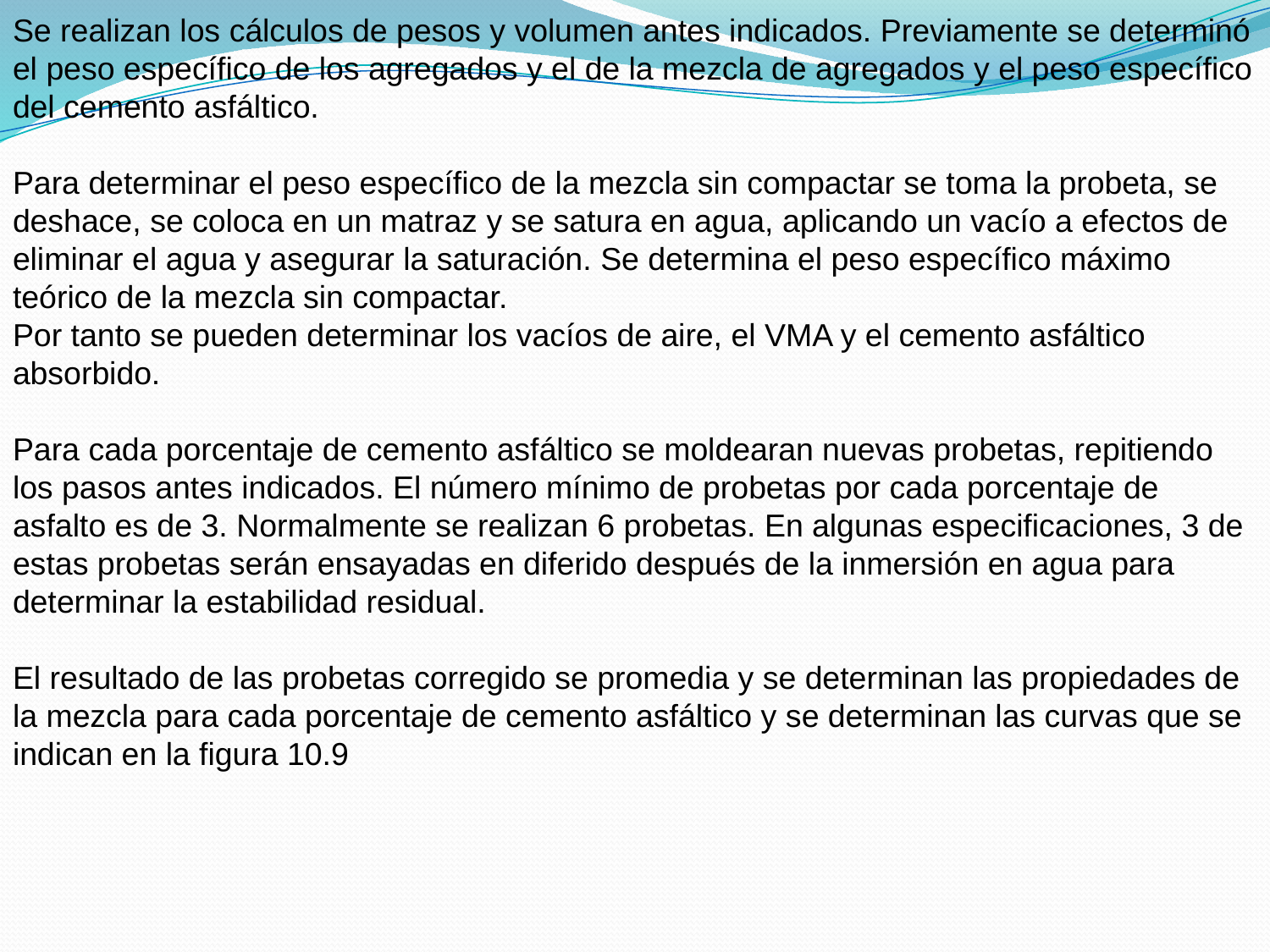

Se realizan los cálculos de pesos y volumen antes indicados. Previamente se determinó el peso específico de los agregados y el de la mezcla de agregados y el peso específico del cemento asfáltico.

Para determinar el peso específico de la mezcla sin compactar se toma la probeta, se deshace, se coloca en un matraz y se satura en agua, aplicando un vacío a efectos de eliminar el agua y asegurar la saturación. Se determina el peso específico máximo teórico de la mezcla sin compactar.
Por tanto se pueden determinar los vacíos de aire, el VMA y el cemento asfáltico absorbido.

Para cada porcentaje de cemento asfáltico se moldearan nuevas probetas, repitiendo los pasos antes indicados. El número mínimo de probetas por cada porcentaje de asfalto es de 3. Normalmente se realizan 6 probetas. En algunas especificaciones, 3 de estas probetas serán ensayadas en diferido después de la inmersión en agua para determinar la estabilidad residual.

El resultado de las probetas corregido se promedia y se determinan las propiedades de la mezcla para cada porcentaje de cemento asfáltico y se determinan las curvas que se indican en la figura 10.9